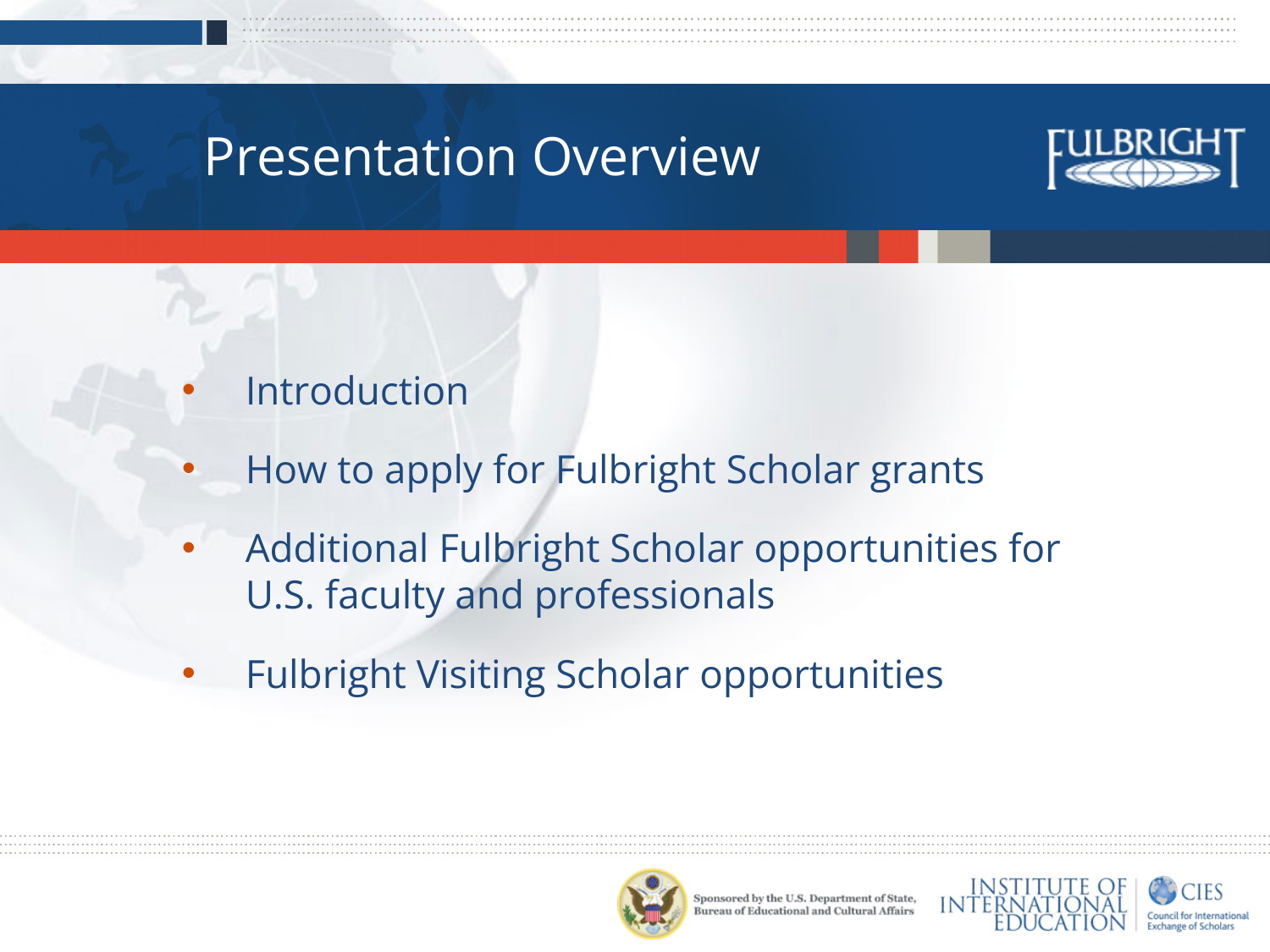

Presentation Overview
Introduction

How to apply for Fulbright Scholar grants

Additional Fulbright Scholar opportunities for U.S. faculty and professionals

Fulbright Visiting Scholar opportunities